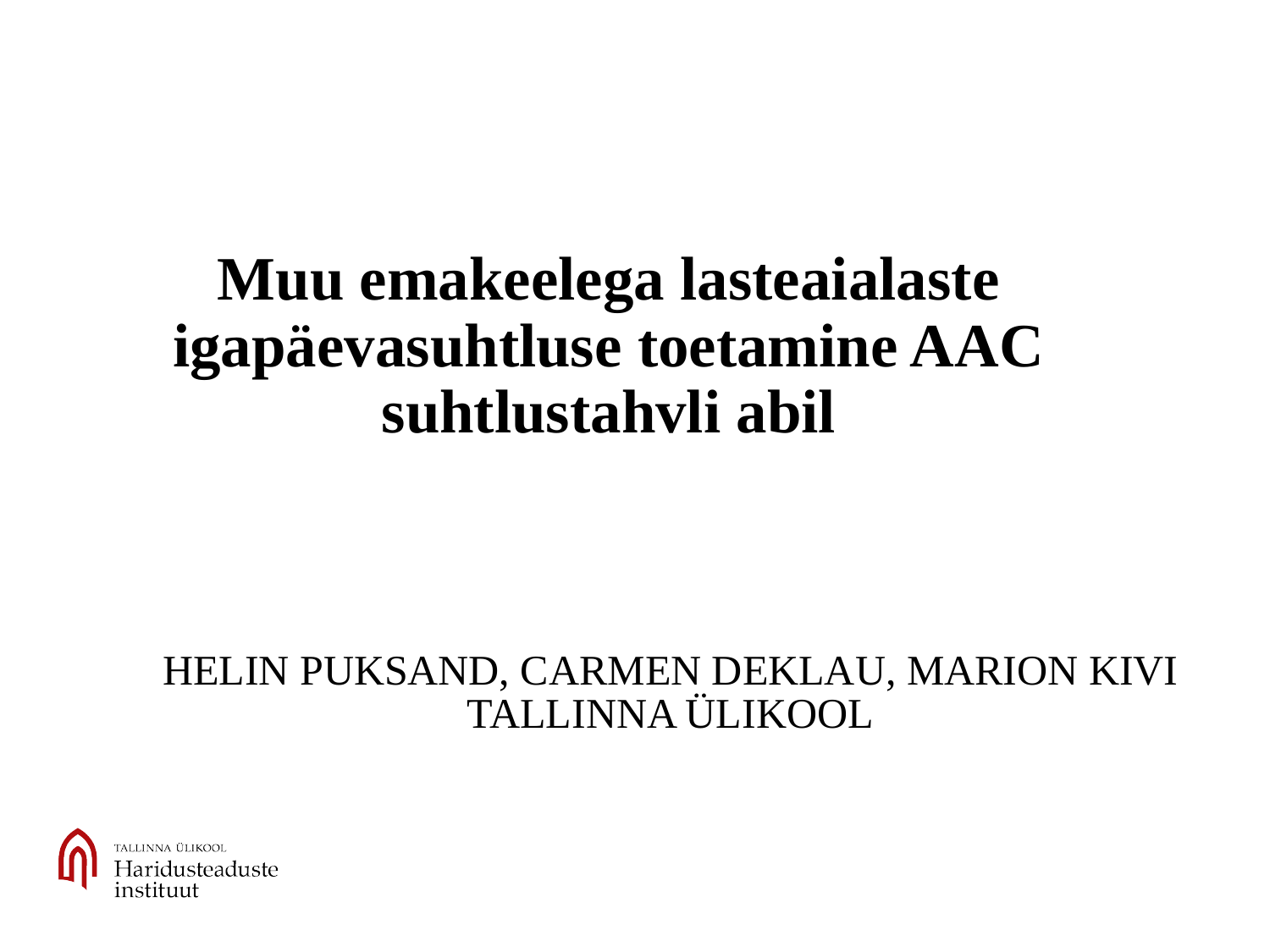

# Muu emakeelega lasteaialaste igapäevasuhtluse toetamine AAC suhtlustahvli abil

Helin Puksand, Carmen Deklau, Marion Kivi
Tallinna Ülikool